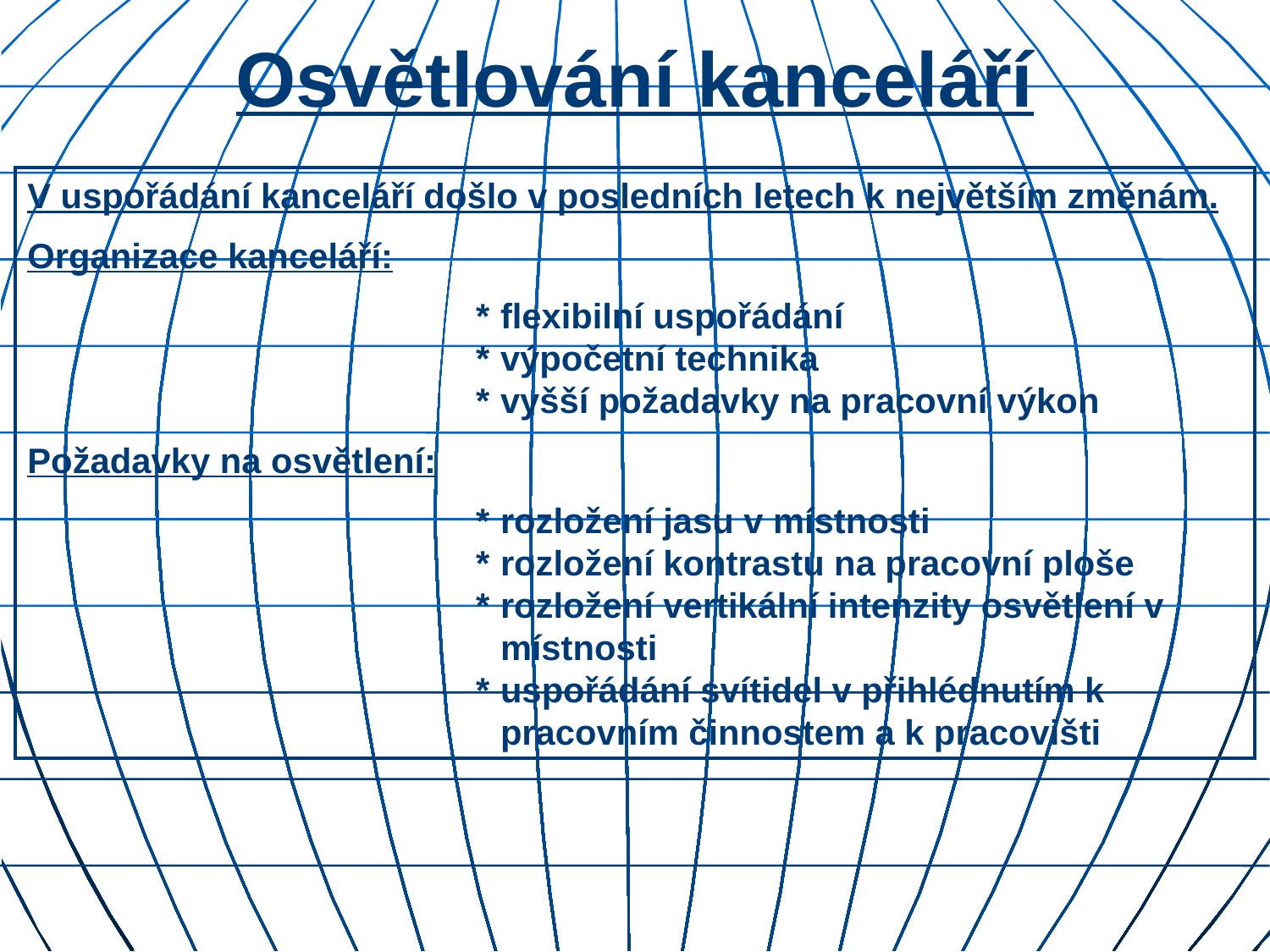

# Osvětlování kanceláří
V uspořádání kanceláří došlo v posledních letech k největším změnám.
Organizace kanceláří:
		*	flexibilní uspořádání
		*	výpočetní technika
		*	vyšší požadavky na pracovní výkon
Požadavky na osvětlení:
		*	rozložení jasu v místnosti
		*	rozložení kontrastu na pracovní ploše
		*	rozložení vertikální intenzity osvětlení v 			místnosti
		*	uspořádání svítidel v přihlédnutím k 				pracovním činnostem a k pracovišti